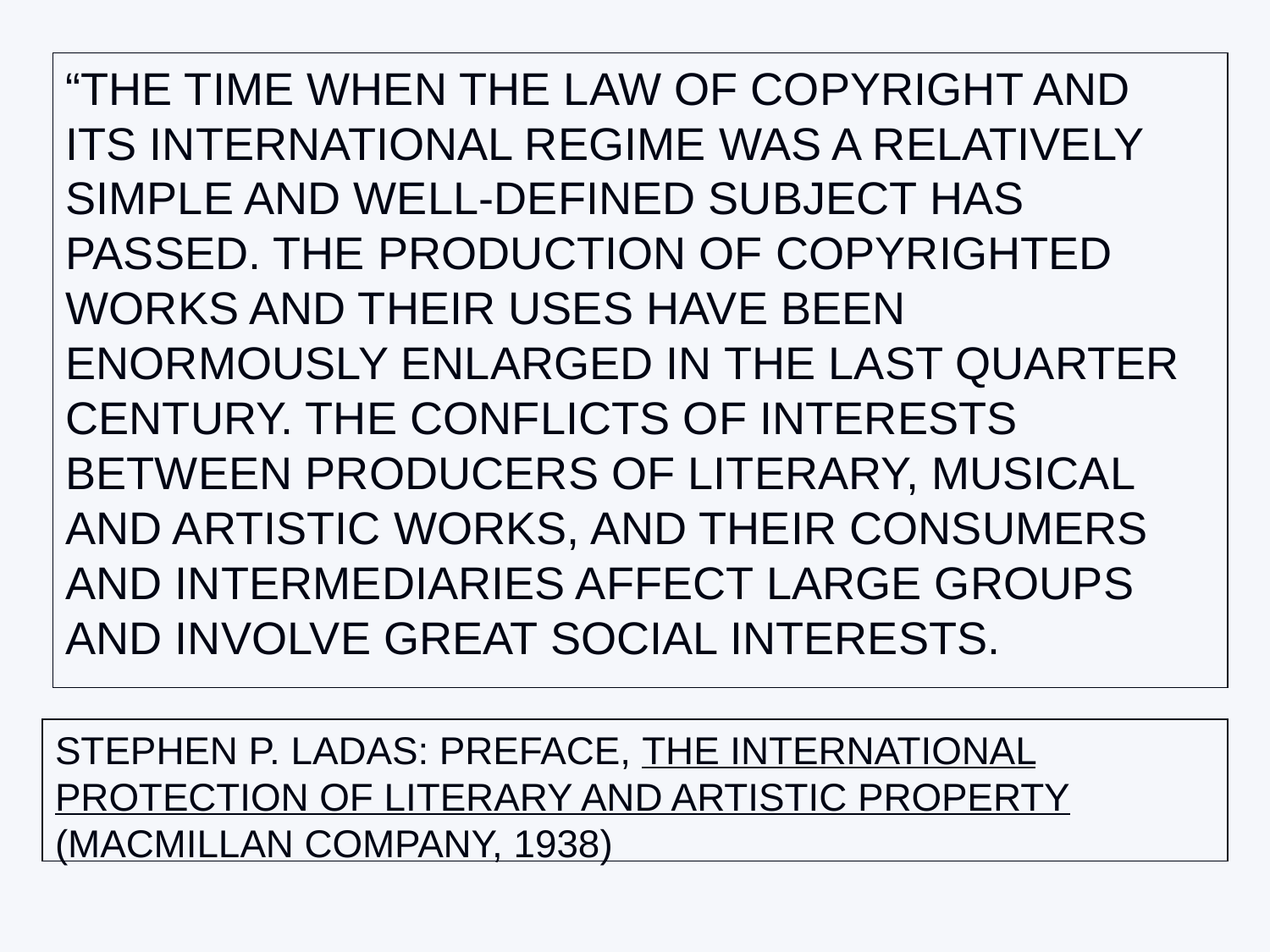

“THE TIME WHEN THE LAW OF COPYRIGHT AND ITS INTERNATIONAL REGIME WAS A RELATIVELY SIMPLE AND WELL-DEFINED SUBJECT HAS PASSED. THE PRODUCTION OF COPYRIGHTED WORKS AND THEIR USES HAVE BEEN ENORMOUSLY ENLARGED IN THE LAST QUARTER CENTURY. THE CONFLICTS OF INTERESTS BETWEEN PRODUCERS OF LITERARY, MUSICAL AND ARTISTIC WORKS, AND THEIR CONSUMERS AND INTERMEDIARIES AFFECT LARGE GROUPS AND INVOLVE GREAT SOCIAL INTERESTS.

STEPHEN P. LADAS: PREFACE, THE INTERNATIONAL PROTECTION OF LITERARY AND ARTISTIC PROPERTY (MACMILLAN COMPANY, 1938)